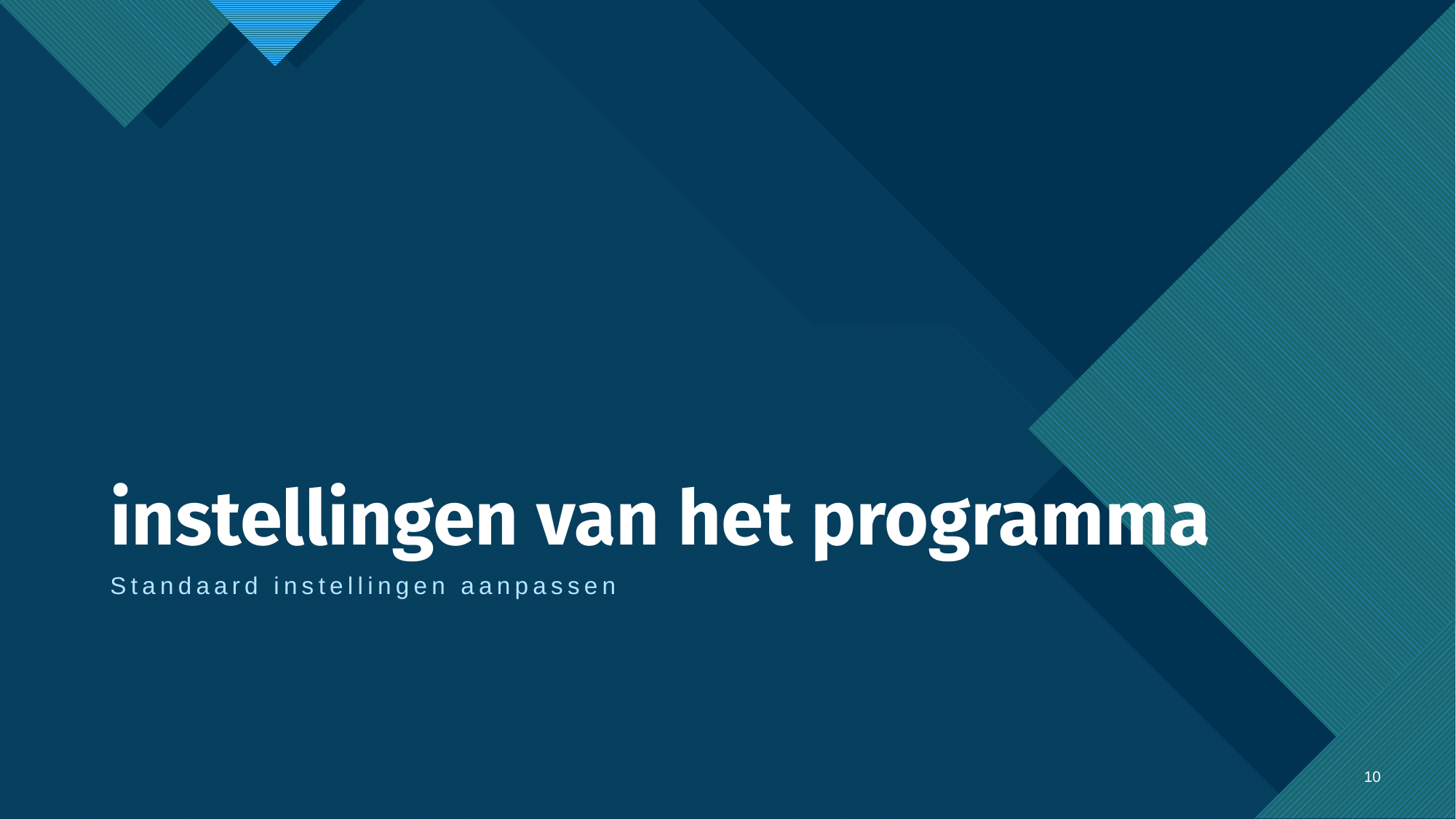

# instellingen van het programma
Standaard instellingen aanpassen
10